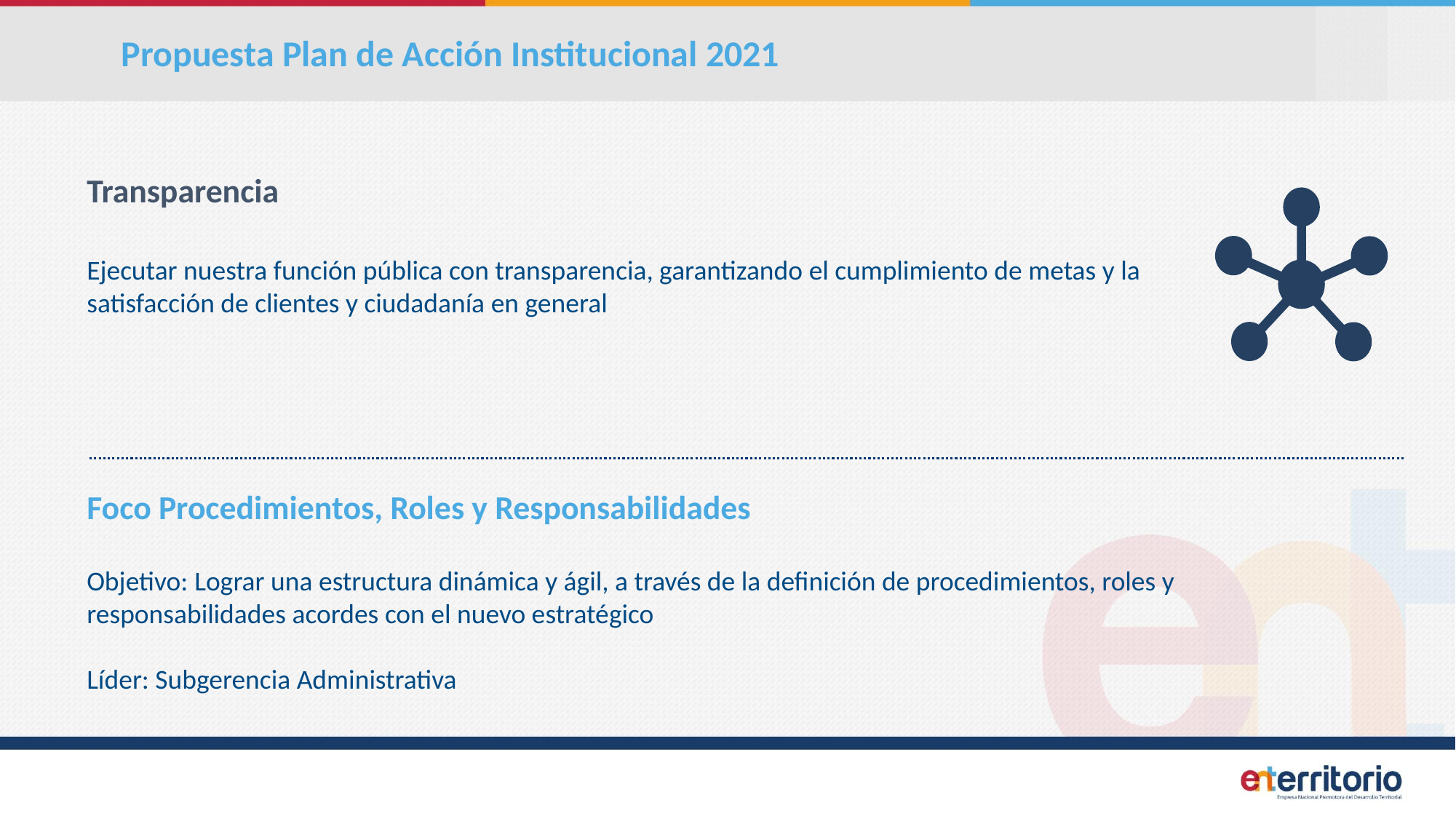

Propuesta Plan de Acción Institucional 2021
Transparencia

Ejecutar nuestra función pública con transparencia, garantizando el cumplimiento de metas y la satisfacción de clientes y ciudadanía en general
Foco Procedimientos, Roles y Responsabilidades
Objetivo: Lograr una estructura dinámica y ágil, a través de la definición de procedimientos, roles y responsabilidades acordes con el nuevo estratégico

Líder: Subgerencia Administrativa